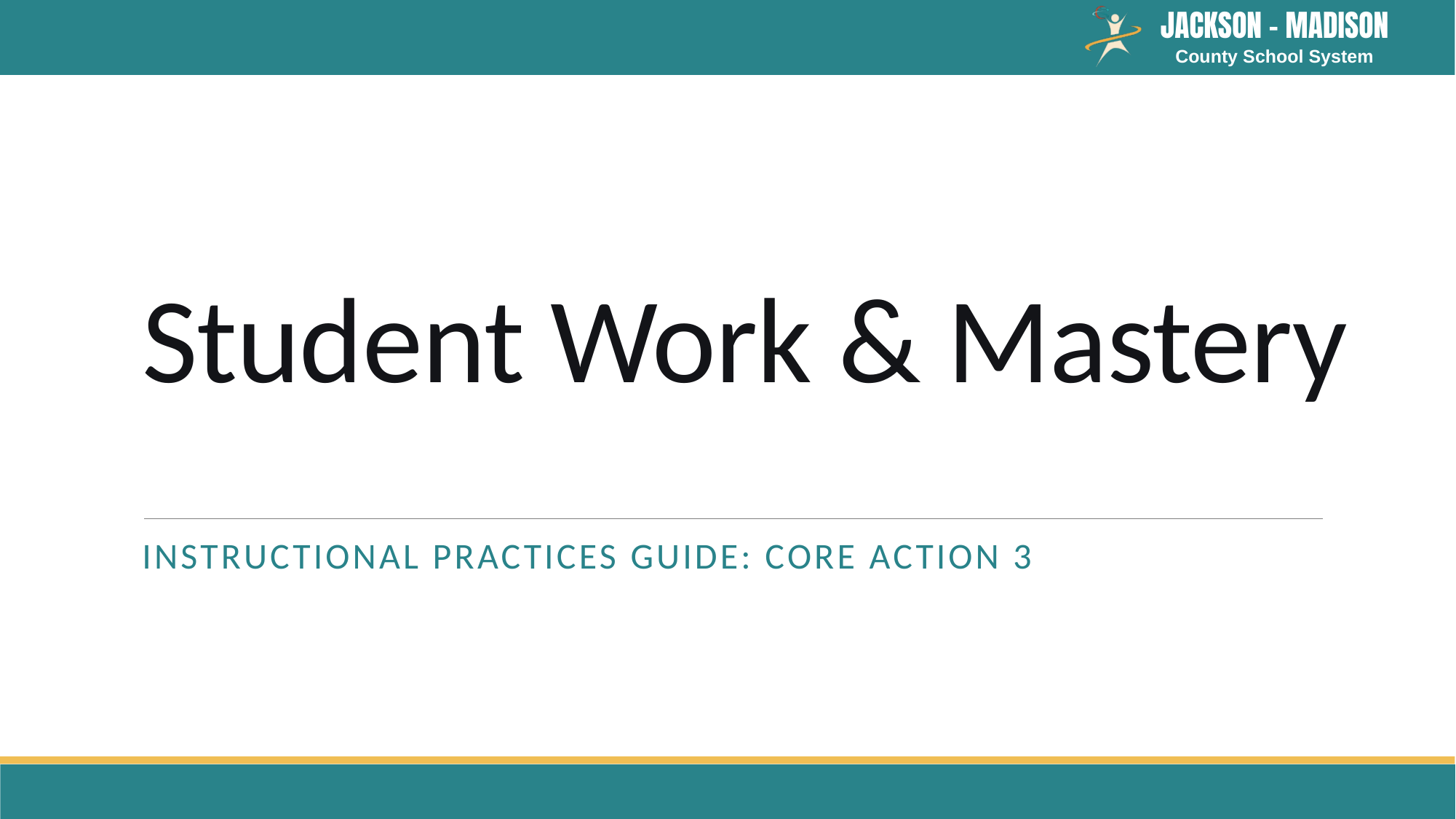

# Student Work & Mastery
Instructional Practices Guide: Core Action 3